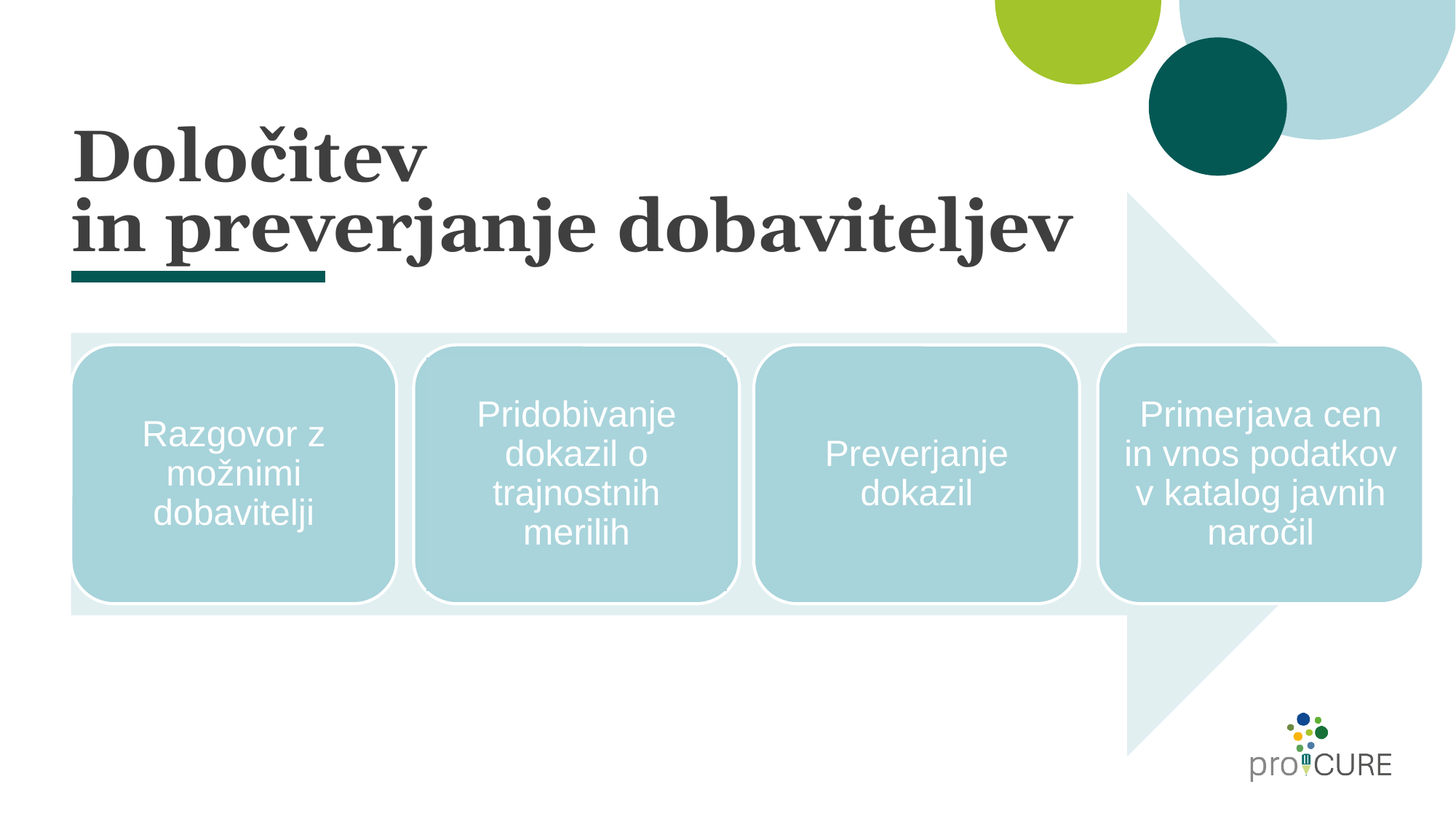

# Določitev in preverjanje dobaviteljev

Razgovor z možnimi dobavitelji
Pridobivanje dokazil o trajnostnih merilih
Preverjanje dokazil
Primerjava cen in vnos podatkov v katalog javnih naročil